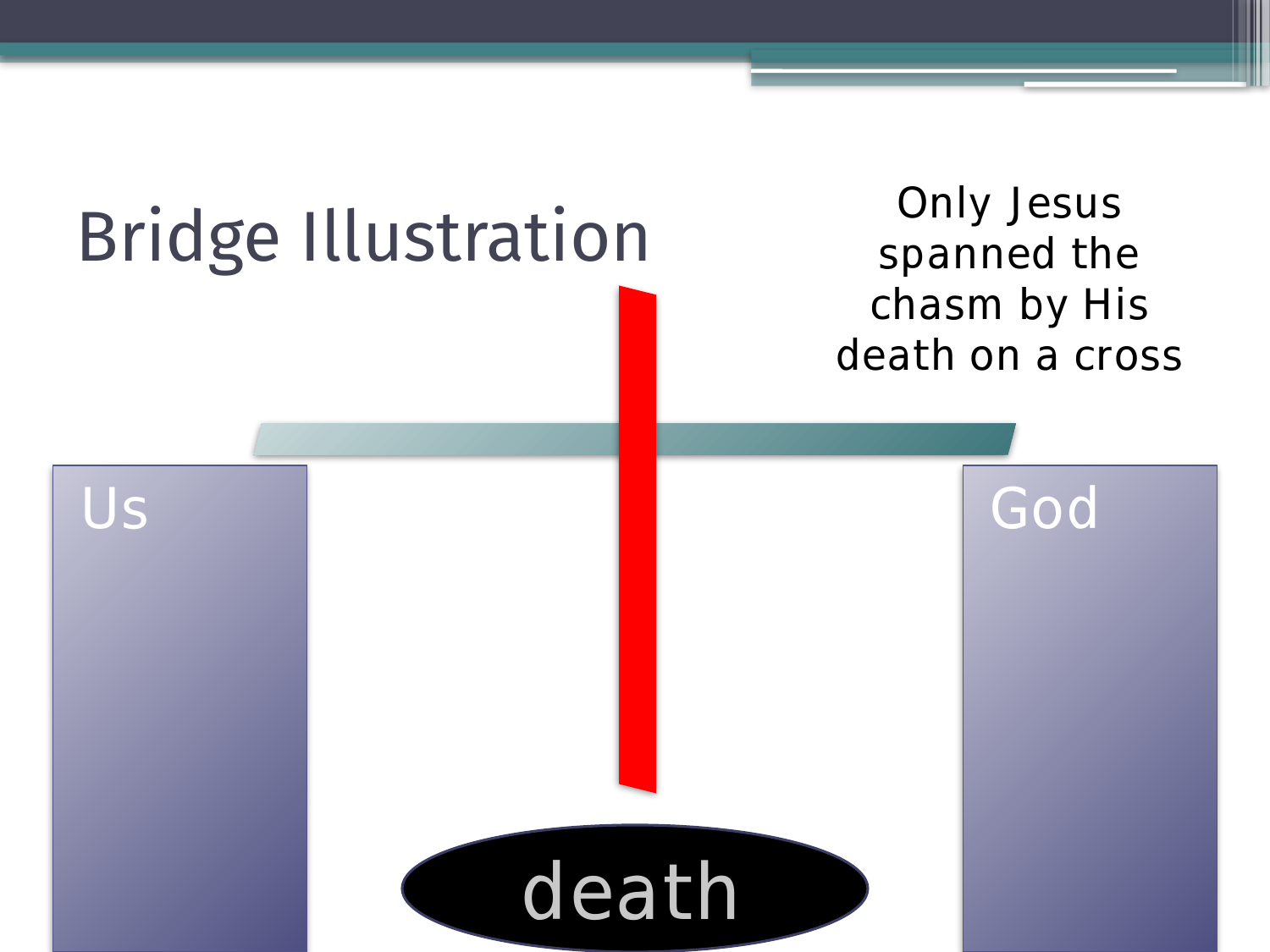

# Bridge Illustration
Only Jesus spanned the chasm by His death on a cross

Us
God

death